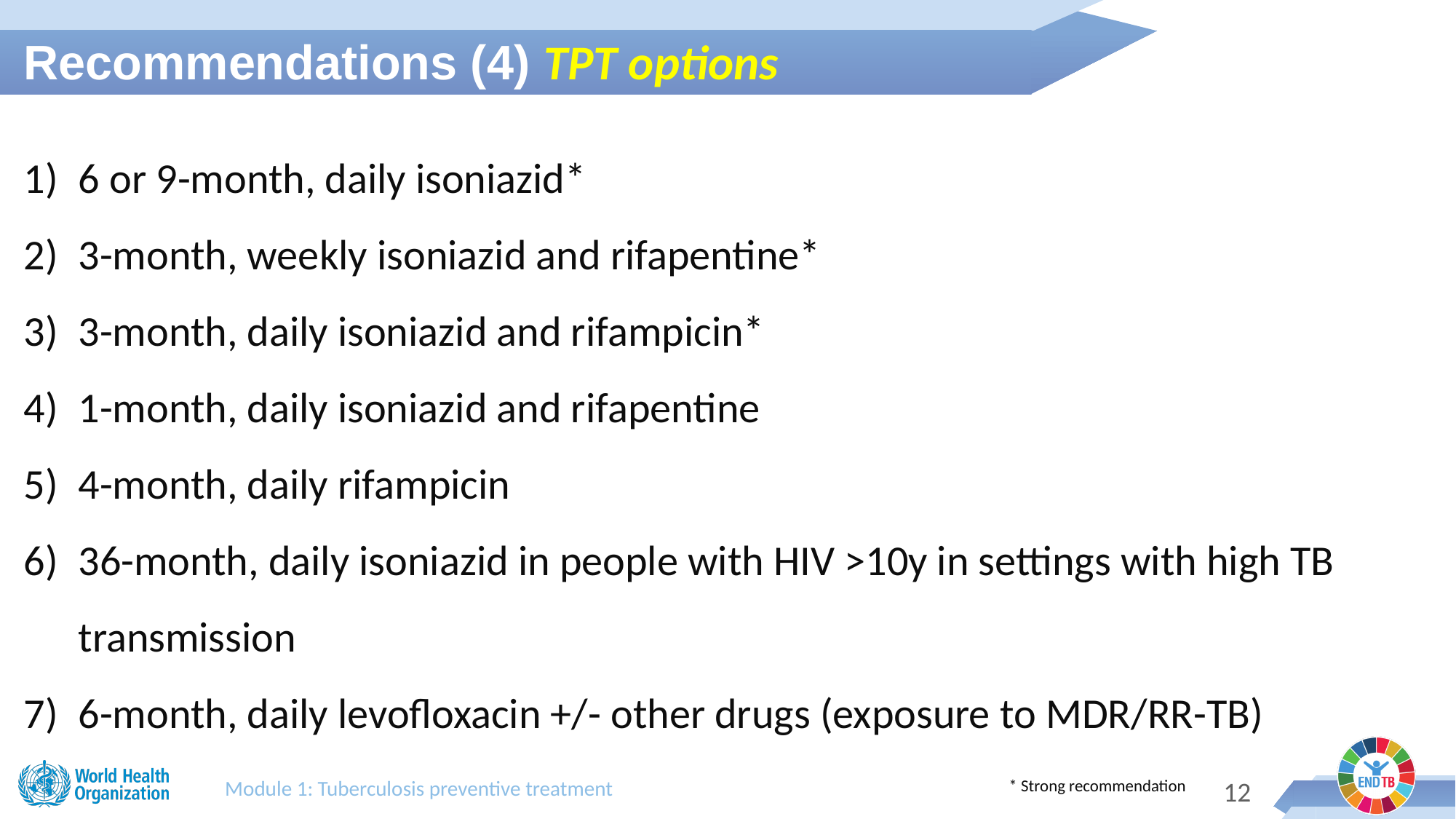

Recommendations (4) TPT options
6 or 9-month, daily isoniazid*
3-month, weekly isoniazid and rifapentine*
3-month, daily isoniazid and rifampicin*
1-month, daily isoniazid and rifapentine
4-month, daily rifampicin
36-month, daily isoniazid in people with HIV >10y in settings with high TB transmission
6-month, daily levofloxacin +/- other drugs (exposure to MDR/RR-TB)
Module 1: Tuberculosis preventive treatment
* Strong recommendation
12